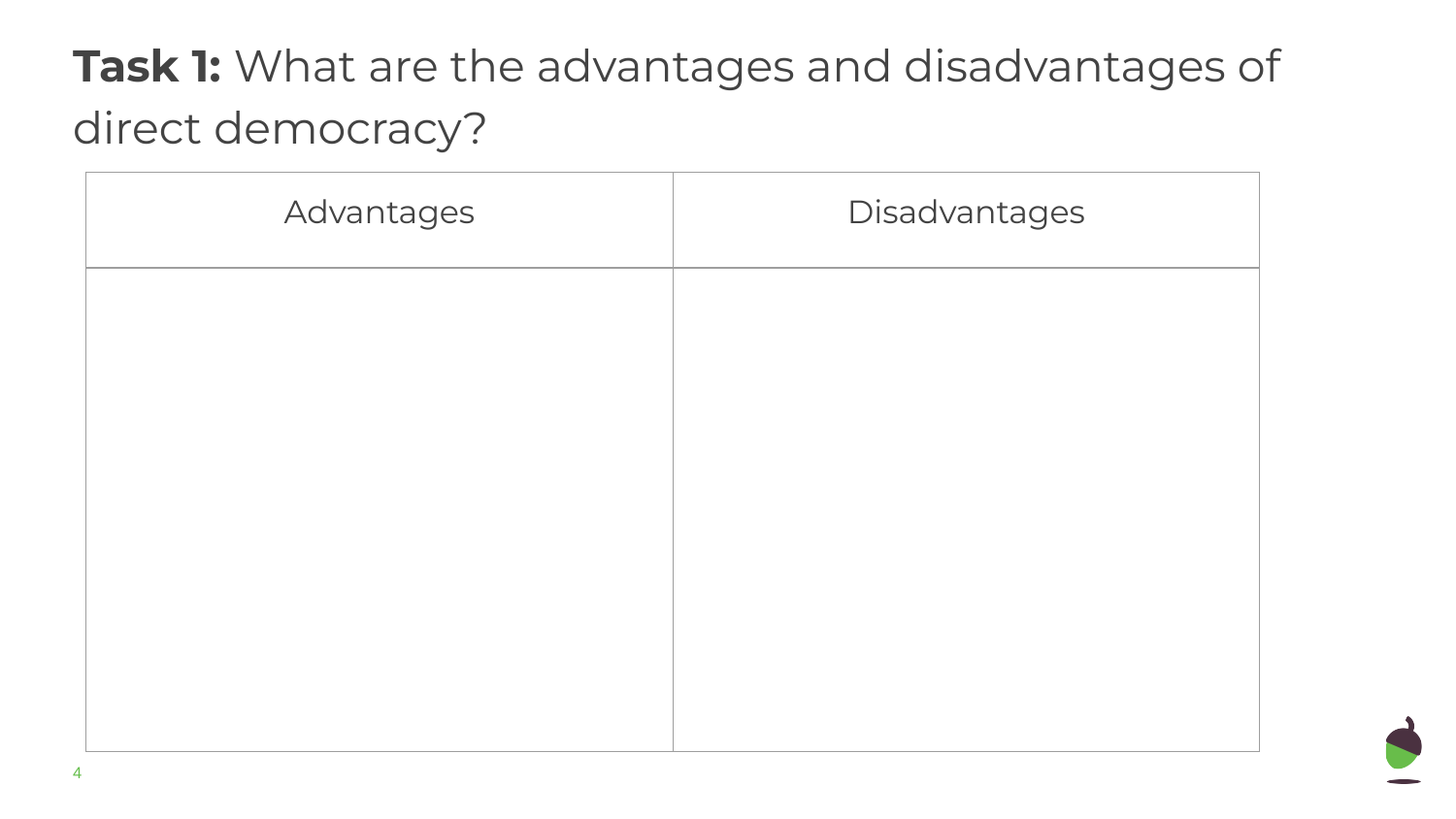

# Task 1: What are the advantages and disadvantages of direct democracy?
| Advantages | Disadvantages |
| --- | --- |
|  |  |
4